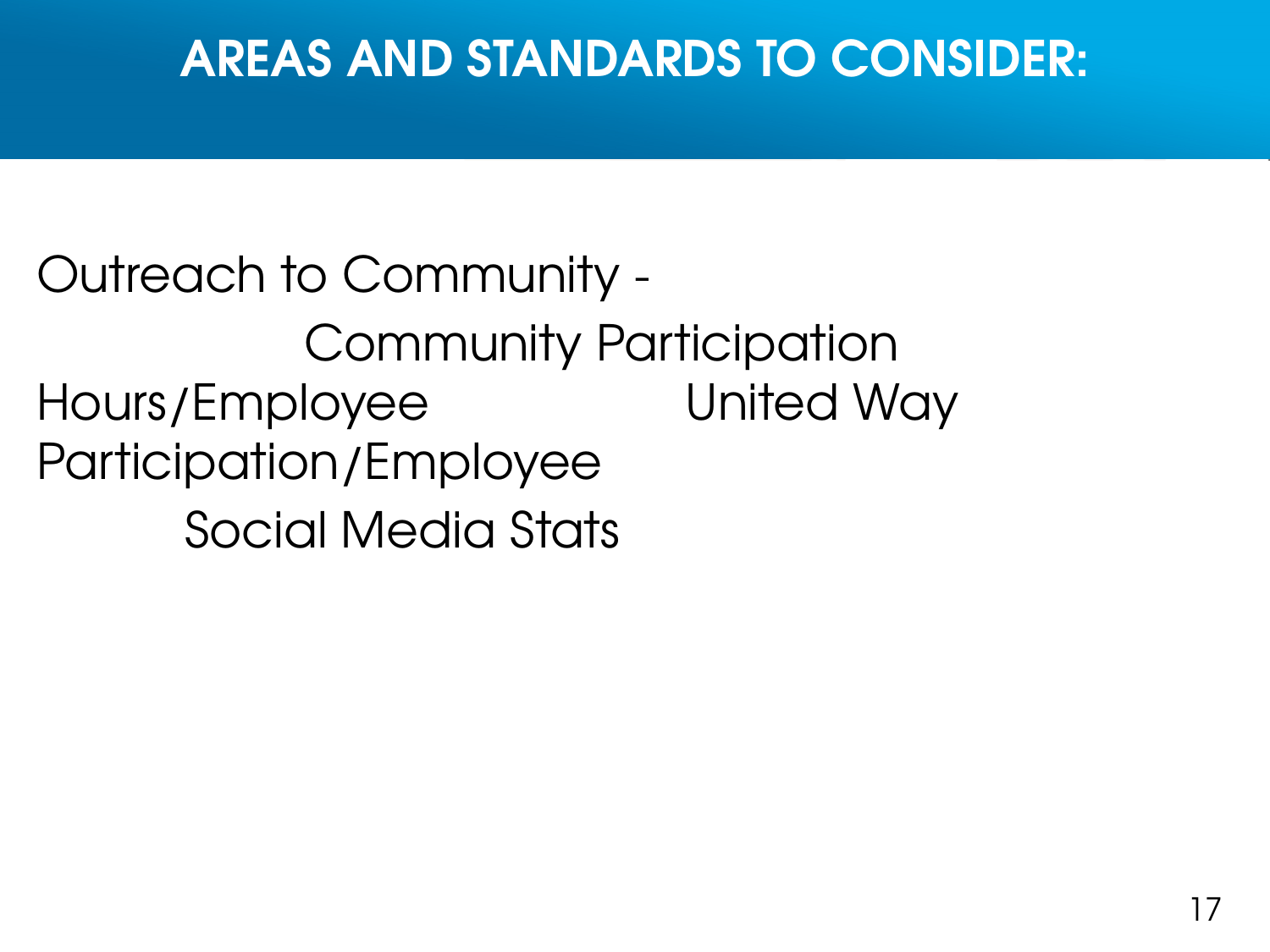

# AREAS AND STANDARDS TO CONSIDER:

Outreach to Community -
		 Community Participation Hours/Employee 		 United Way Participation/Employee
 Social Media Stats

17